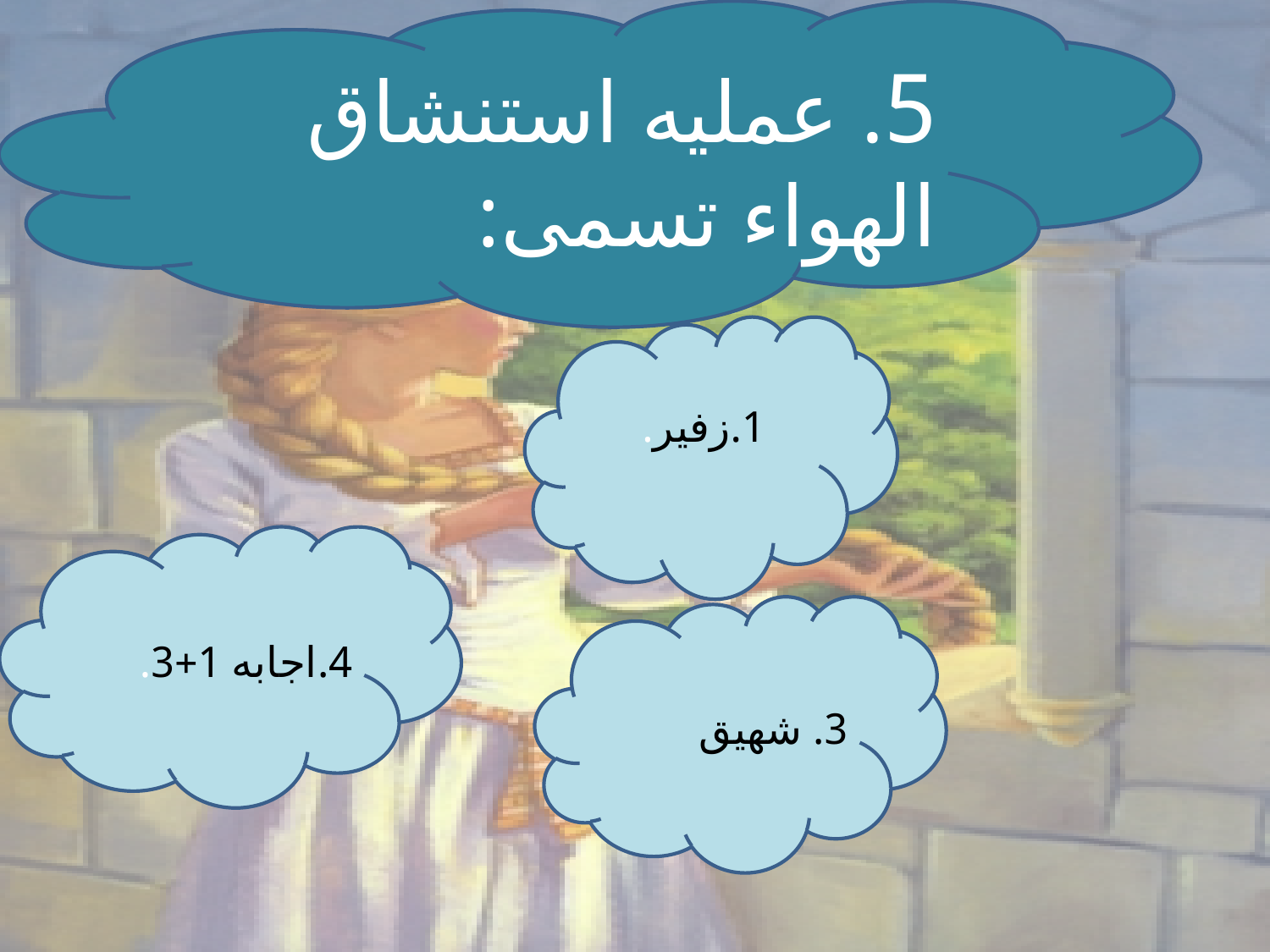

5. عمليه استنشاق الهواء تسمى:
1.زفير.

4.اجابه 1+3.
3. شهيق